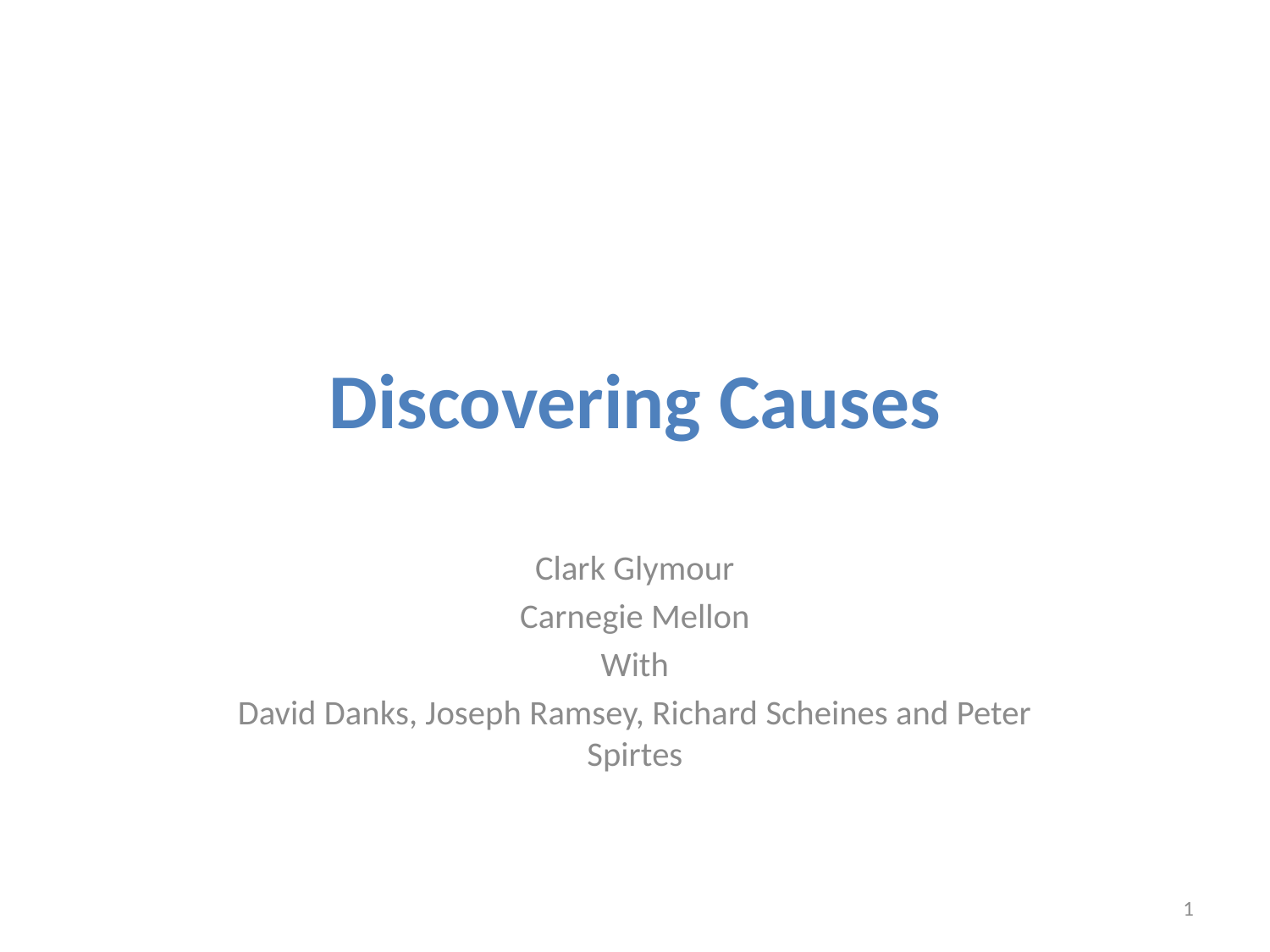

# Discovering Causes
Clark Glymour
Carnegie Mellon
With
David Danks, Joseph Ramsey, Richard Scheines and Peter Spirtes
1